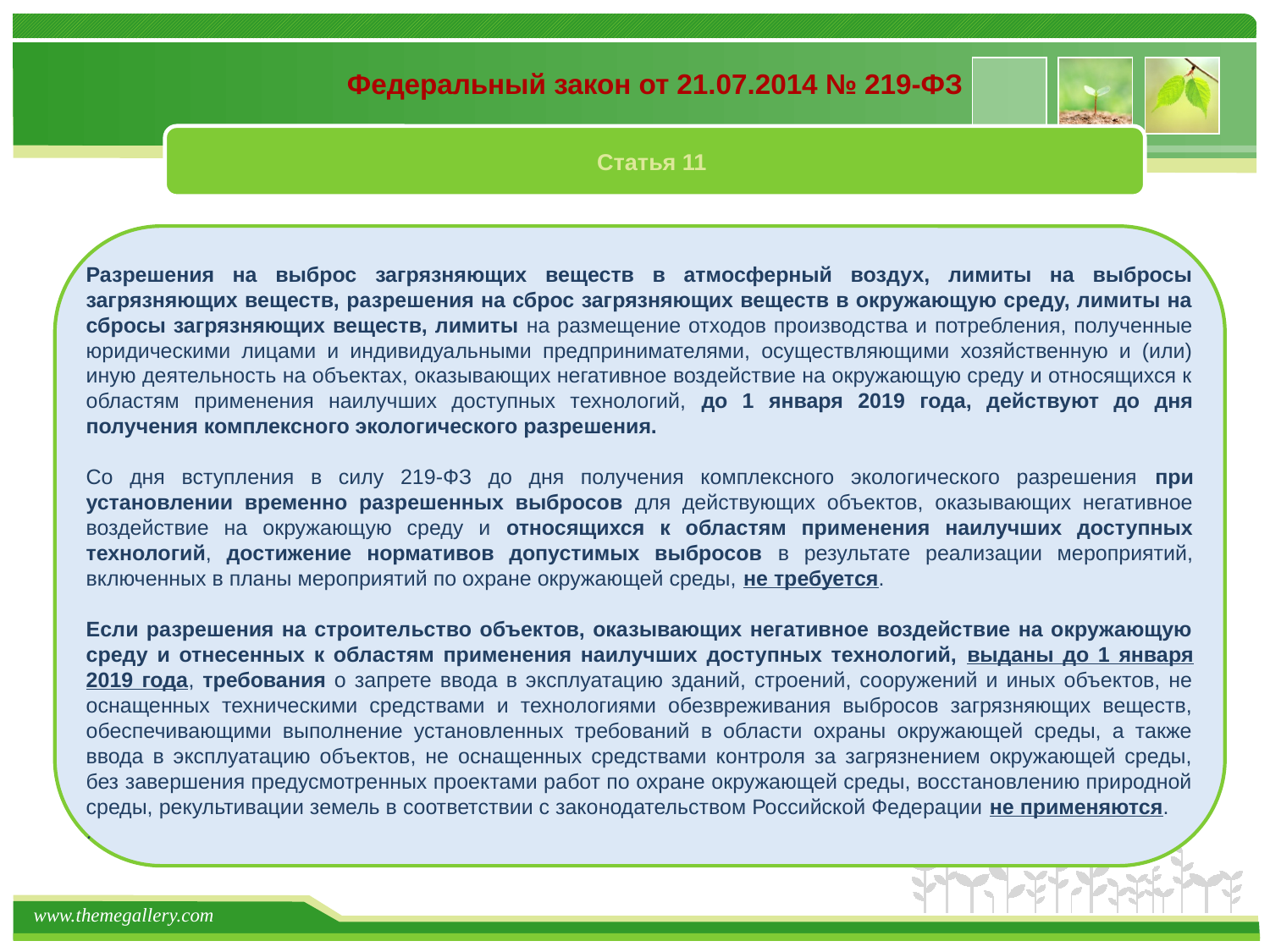

Федеральный закон от 21.07.2014 № 219-ФЗ
Статья 11

Разрешения на выброс загрязняющих веществ в атмосферный воздух, лимиты на выбросы загрязняющих веществ, разрешения на сброс загрязняющих веществ в окружающую среду, лимиты на сбросы загрязняющих веществ, лимиты на размещение отходов производства и потребления, полученные юридическими лицами и индивидуальными предпринимателями, осуществляющими хозяйственную и (или) иную деятельность на объектах, оказывающих негативное воздействие на окружающую среду и относящихся к областям применения наилучших доступных технологий, до 1 января 2019 года, действуют до дня получения комплексного экологического разрешения.

Со дня вступления в силу 219-ФЗ до дня получения комплексного экологического разрешения при установлении временно разрешенных выбросов для действующих объектов, оказывающих негативное воздействие на окружающую среду и относящихся к областям применения наилучших доступных технологий, достижение нормативов допустимых выбросов в результате реализации мероприятий, включенных в планы мероприятий по охране окружающей среды, не требуется.

Если разрешения на строительство объектов, оказывающих негативное воздействие на окружающую среду и отнесенных к областям применения наилучших доступных технологий, выданы до 1 января 2019 года, требования о запрете ввода в эксплуатацию зданий, строений, сооружений и иных объектов, не оснащенных техническими средствами и технологиями обезвреживания выбросов загрязняющих веществ, обеспечивающими выполнение установленных требований в области охраны окружающей среды, а также ввода в эксплуатацию объектов, не оснащенных средствами контроля за загрязнением окружающей среды, без завершения предусмотренных проектами работ по охране окружающей среды, восстановлению природной среды, рекультивации земель в соответствии с законодательством Российской Федерации не применяются.
.